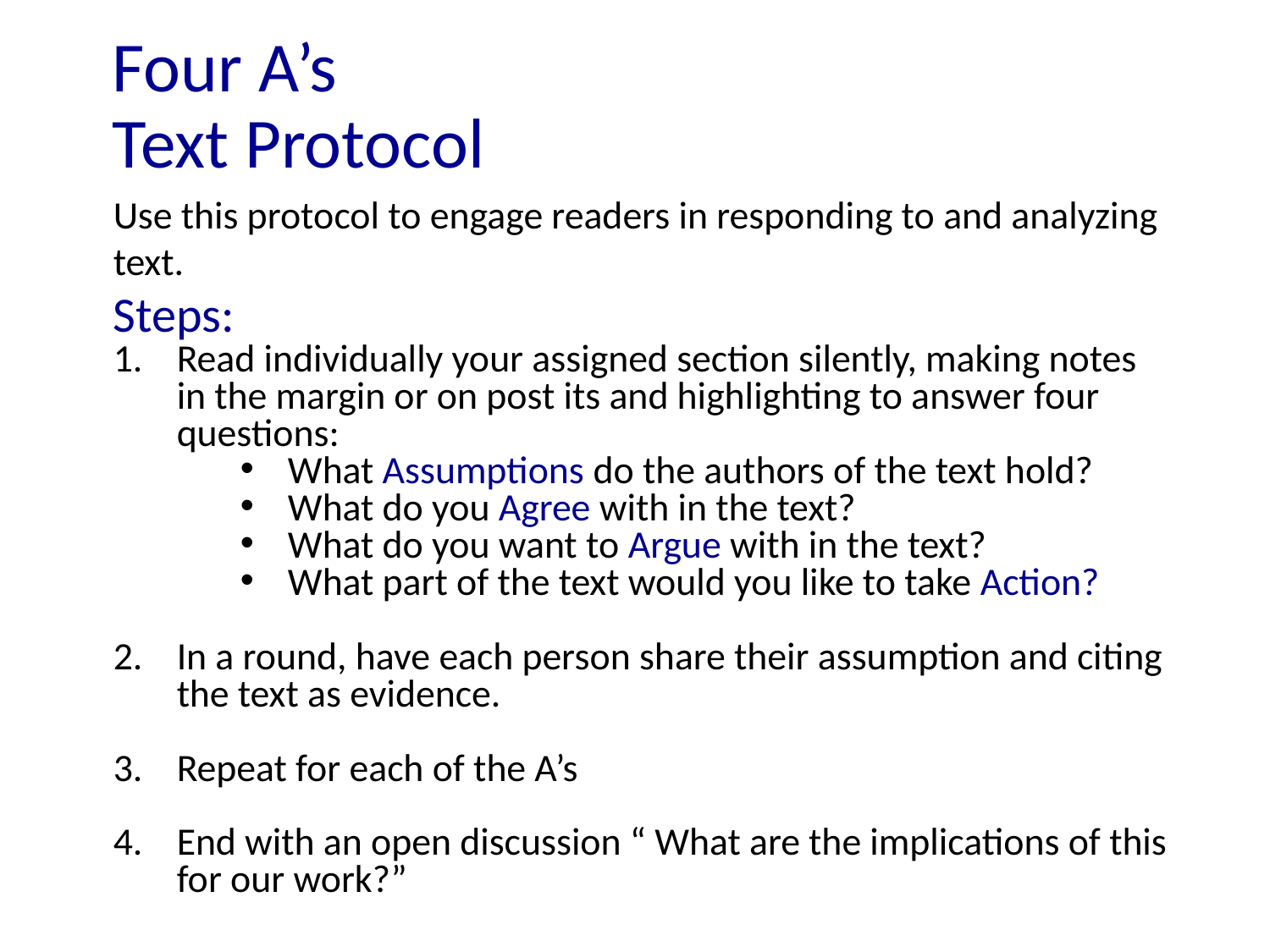

Four A’s
Text Protocol
Use this protocol to engage readers in responding to and analyzing text.
Steps:
Read individually your assigned section silently, making notes in the margin or on post its and highlighting to answer four questions:
What Assumptions do the authors of the text hold?
What do you Agree with in the text?
What do you want to Argue with in the text?
What part of the text would you like to take Action?

In a round, have each person share their assumption and citing the text as evidence.

Repeat for each of the A’s

End with an open discussion “ What are the implications of this for our work?”